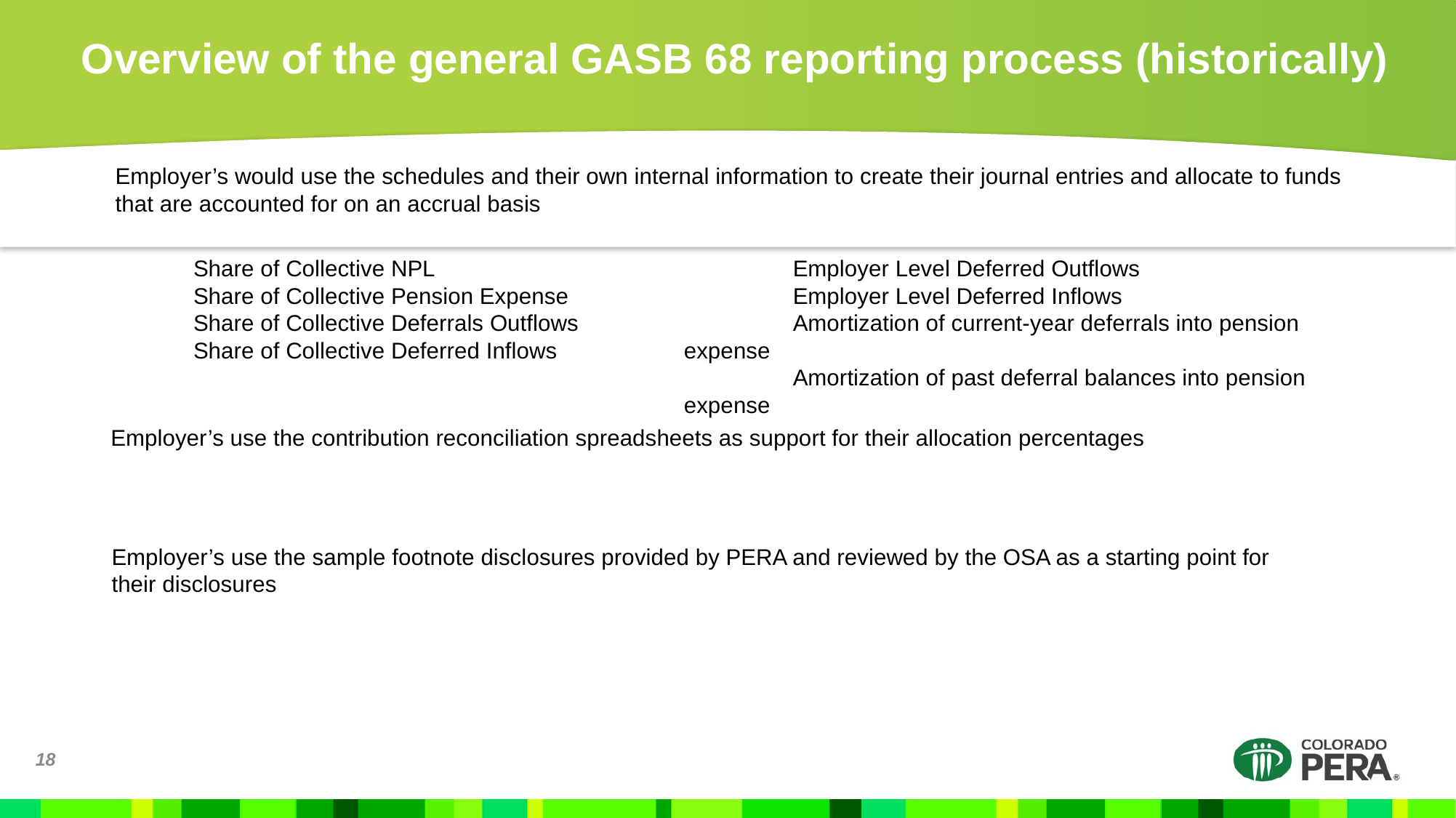

# Overview of the general GASB 68 reporting process (historically)
Employer’s would use the schedules and their own internal information to create their journal entries and allocate to funds that are accounted for on an accrual basis

	Employer Level Deferred Outflows
	Employer Level Deferred Inflows
	Amortization of current-year deferrals into pension expense
	Amortization of past deferral balances into pension expense
	Share of Collective NPL
	Share of Collective Pension Expense
	Share of Collective Deferrals Outflows
	Share of Collective Deferred Inflows
Employer’s use the contribution reconciliation spreadsheets as support for their allocation percentages
Employer’s use the sample footnote disclosures provided by PERA and reviewed by the OSA as a starting point for their disclosures
18